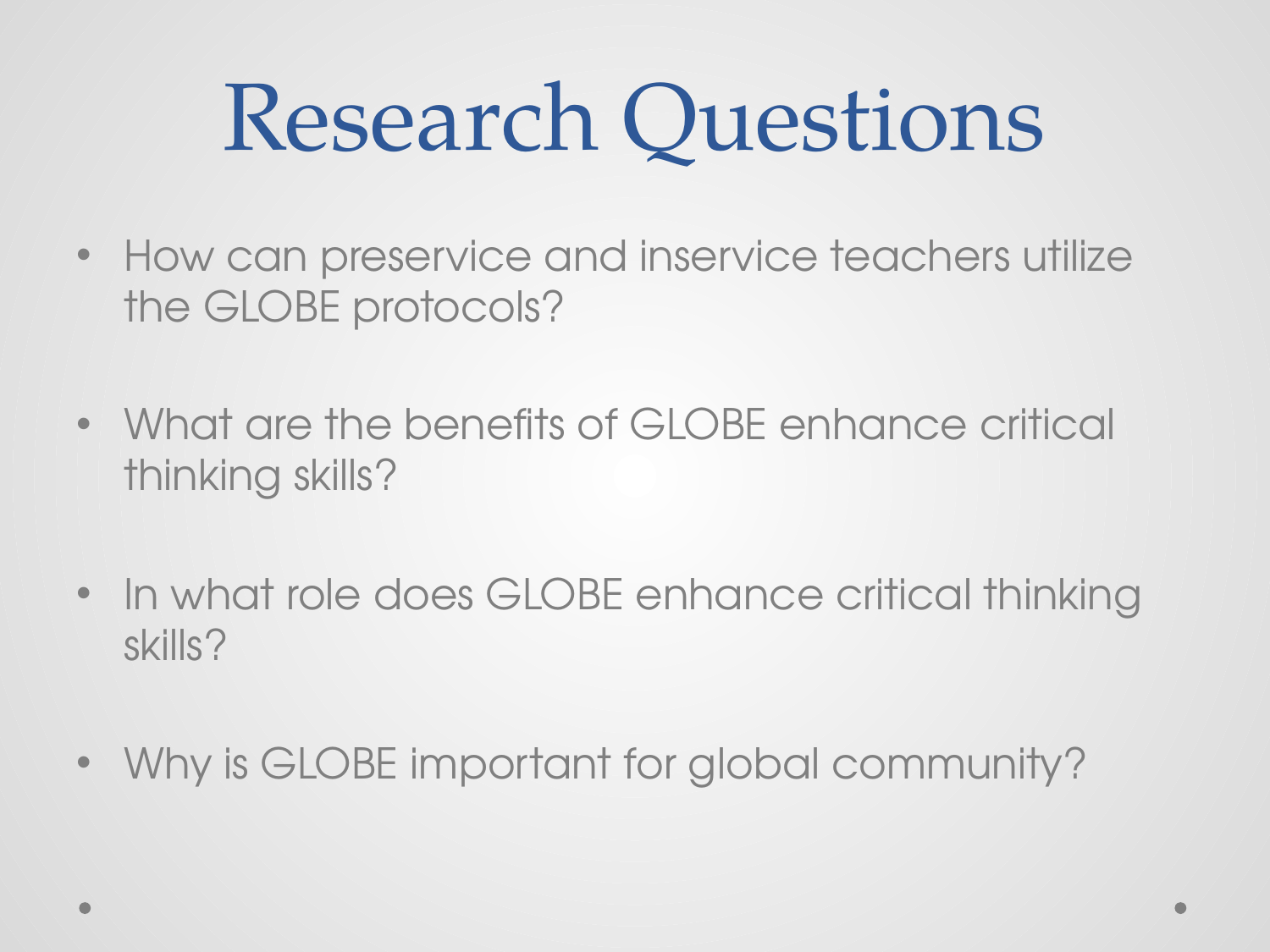

# Research Questions
How can preservice and inservice teachers utilize the GLOBE protocols?

What are the benefits of GLOBE enhance critical thinking skills?

In what role does GLOBE enhance critical thinking skills?

Why is GLOBE important for global community?